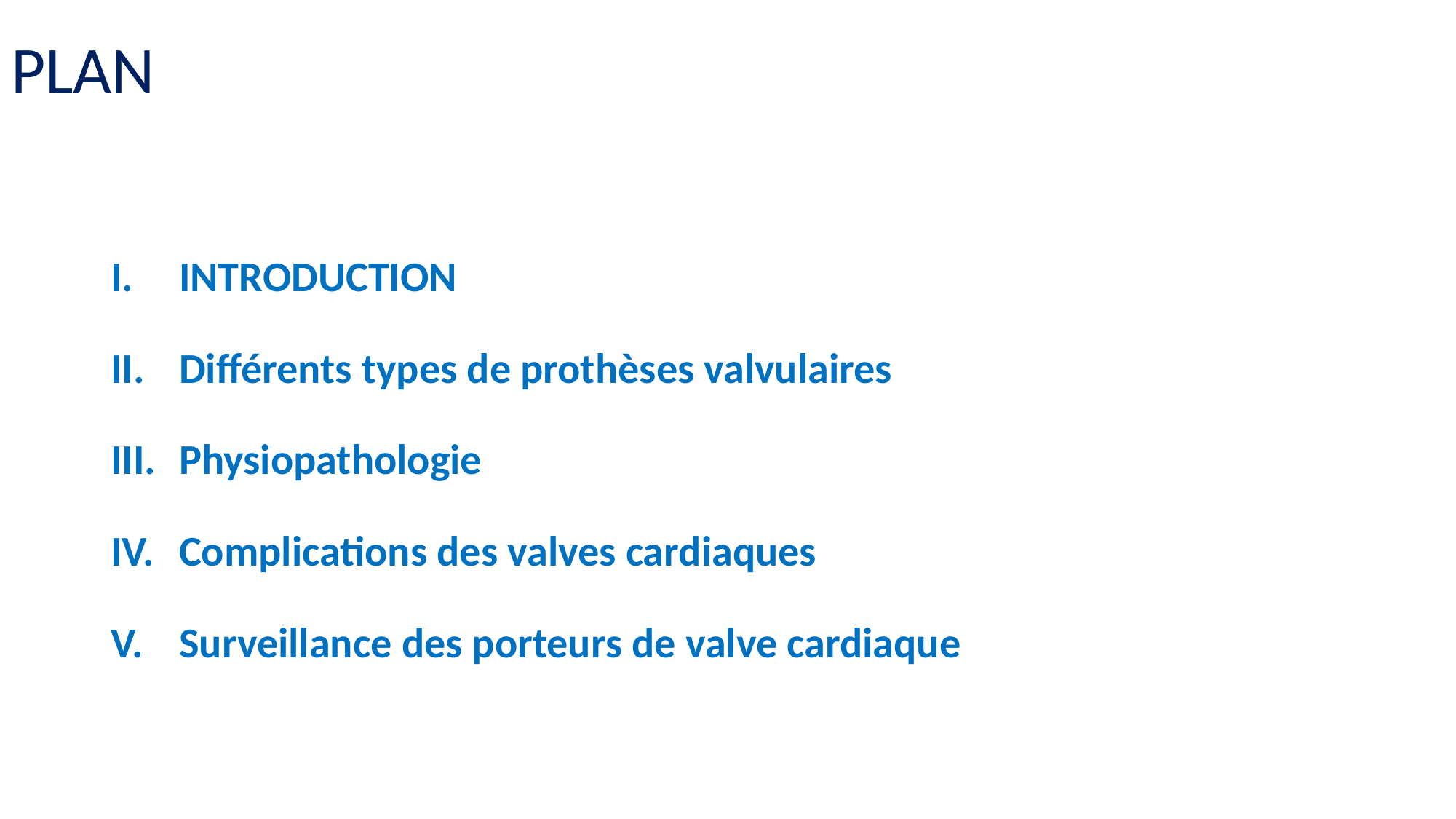

# PLAN
INTRODUCTION
Différents types de prothèses valvulaires
Physiopathologie
Complications des valves cardiaques
Surveillance des porteurs de valve cardiaque